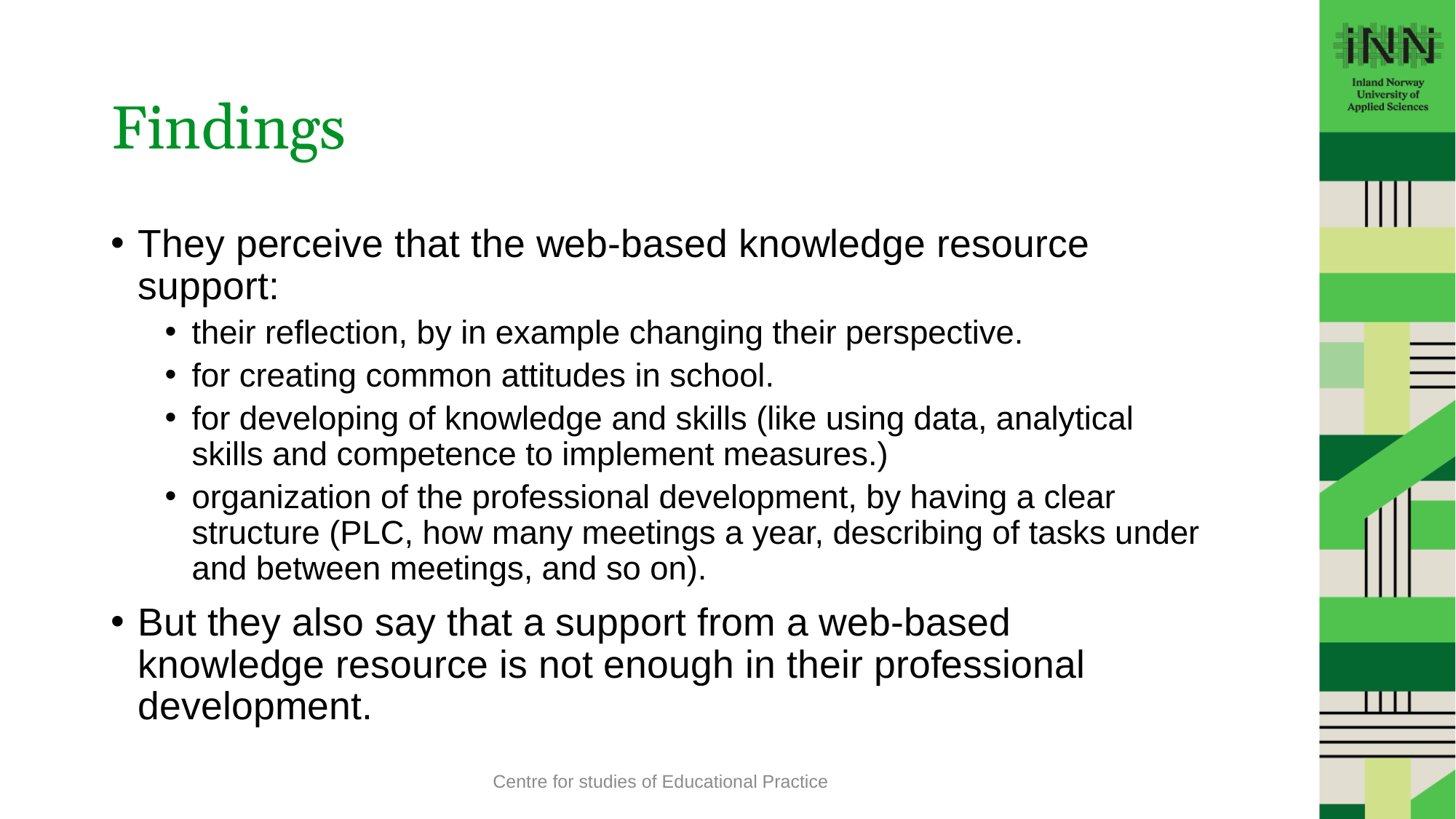

# Findings
They perceive that the web-based knowledge resource support:
their reflection, by in example changing their perspective.
for creating common attitudes in school.
for developing of knowledge and skills (like using data, analytical skills and competence to implement measures.)
organization of the professional development, by having a clear structure (PLC, how many meetings a year, describing of tasks under and between meetings, and so on).
But they also say that a support from a web-based knowledge resource is not enough in their professional development.

Centre for studies of Educational Practice